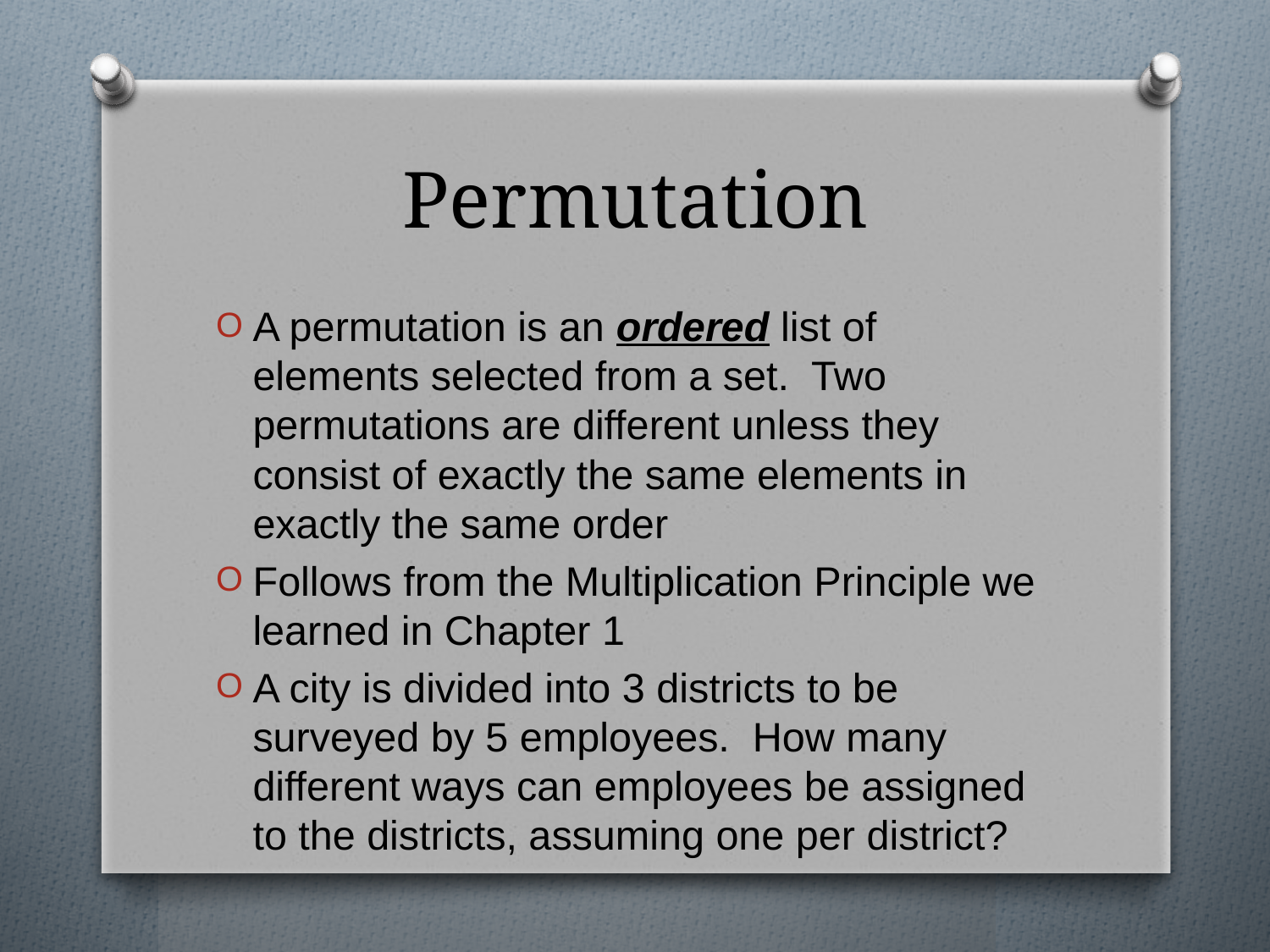

# Permutation
A permutation is an ordered list of elements selected from a set.  Two permutations are different unless they  consist of exactly the same elements in exactly the same order
Follows from the Multiplication Principle we learned in Chapter 1
A city is divided into 3 districts to be surveyed by 5 employees.  How many different ways can employees be assigned to the districts, assuming one per district?